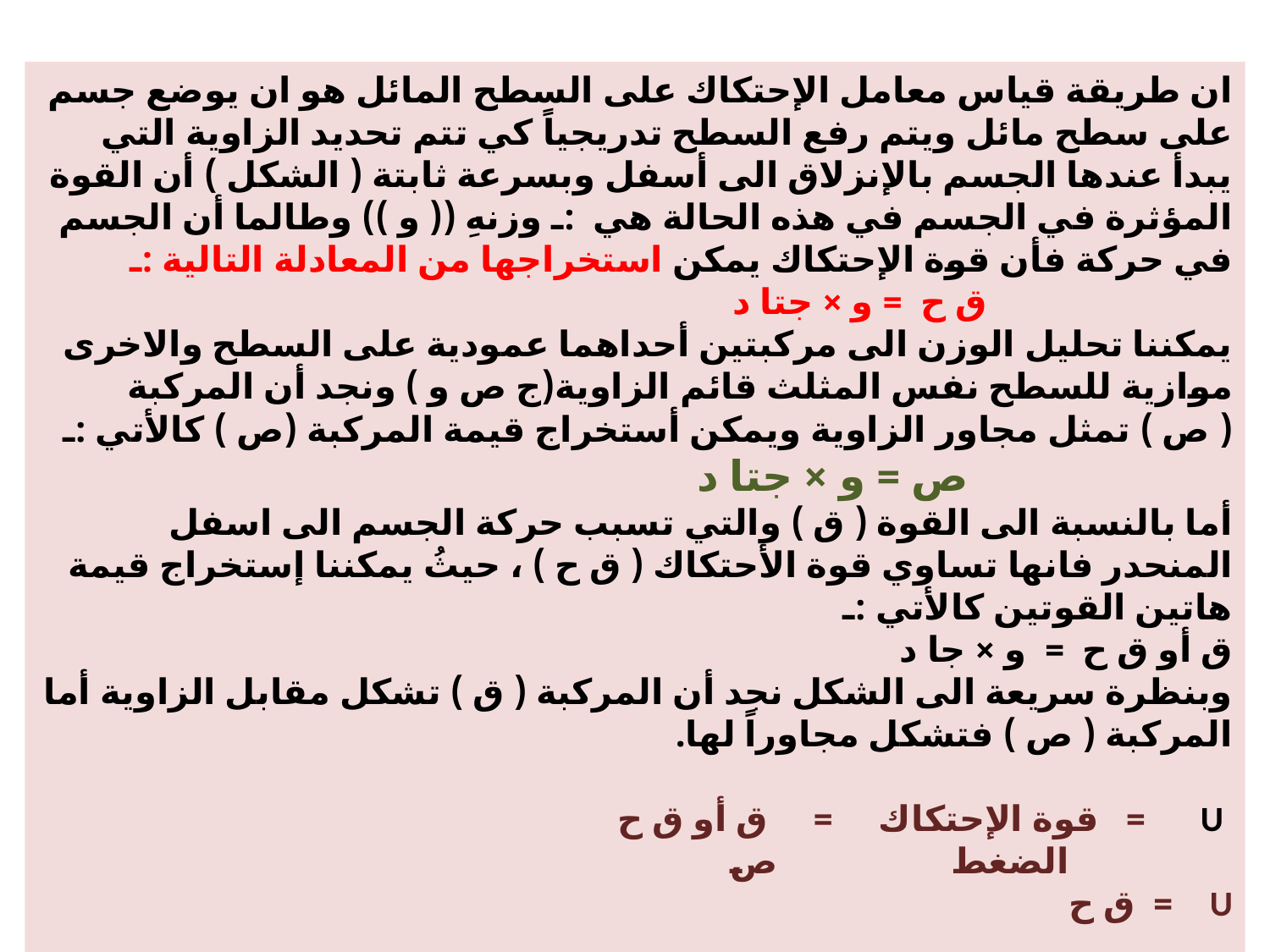

ان طريقة قياس معامل الإحتكاك على السطح المائل هو ان يوضع جسم على سطح مائل ويتم رفع السطح تدريجياً كي تتم تحديد الزاوية التي يبدأ عندها الجسم بالإنزلاق الى أسفل وبسرعة ثابتة ( الشكل ) أن القوة المؤثرة في الجسم في هذه الحالة هي  :ـ وزنهِ (( و )) وطالما أن الجسم في حركة فأن قوة الإحتكاك يمكن استخراجها من المعادلة التالية :ـ
                           ق ح  = و × جتا د
يمكننا تحليل الوزن الى مركبتين أحداهما عمودية على السطح والاخرى موازية للسطح نفس المثلث قائم الزاوية(ج ص و ) ونجد أن المركبة ( ص ) تمثل مجاور الزاوية ويمكن أستخراج قيمة المركبة (ص ) كالأتي :ـ
                             ص = و × جتا د
أما بالنسبة الى القوة ( ق ) والتي تسبب حركة الجسم الى اسفل المنحدر فانها تساوي قوة الأحتكاك ( ق ح ) ، حيثُ يمكننا إستخراج قيمة هاتين القوتين كالأتي :ـ
ق أو ق ح  =  و × جا د
وبنظرة سريعة الى الشكل نجد أن المركبة ( ق ) تشكل مقابل الزاوية أما المركبة ( ص ) فتشكل مجاوراً لها.

 U      =   قوة الإحتكاك     =     ق أو ق ح
                  الضغط                   ص
U    =  ق ح